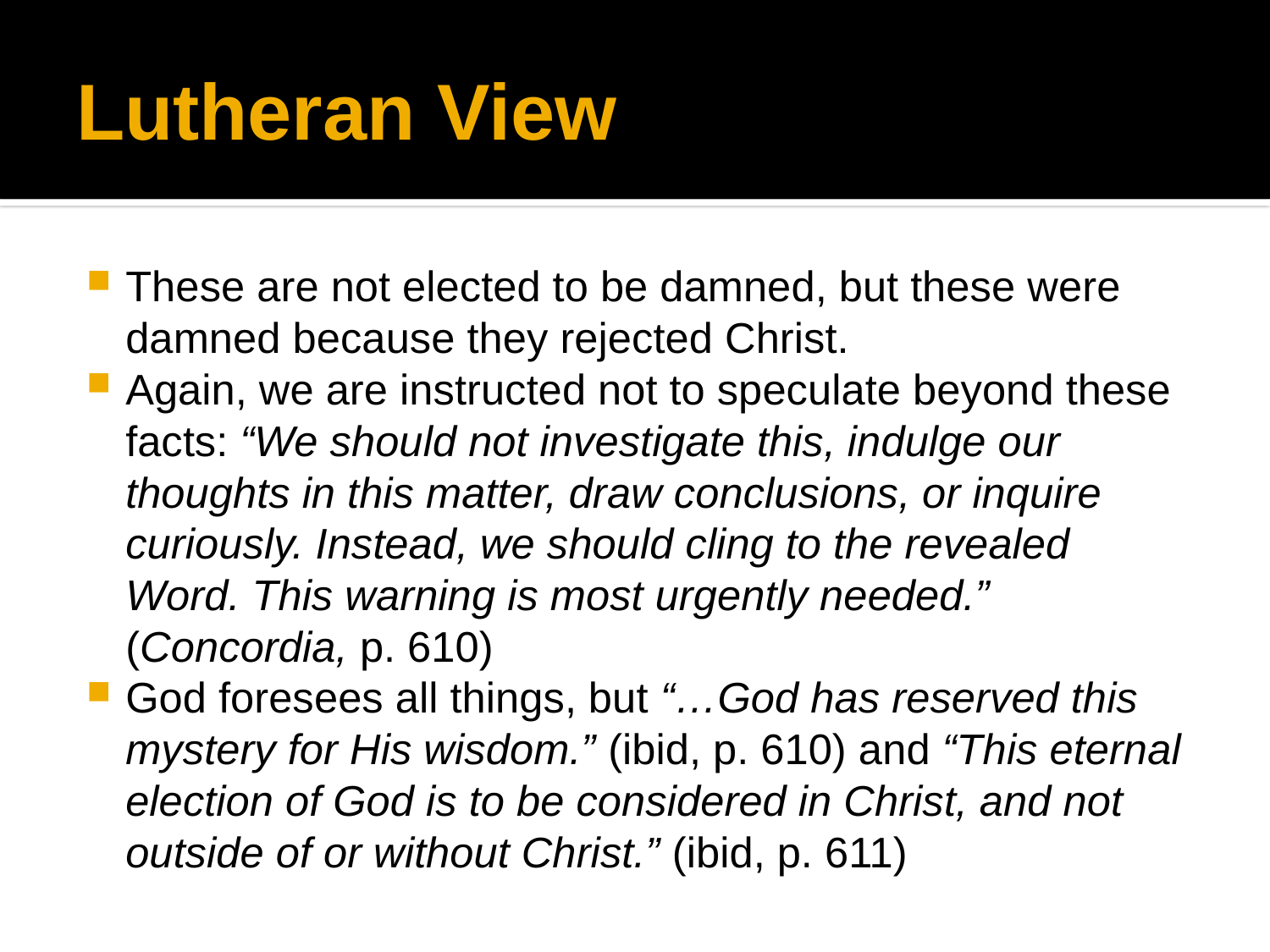

# Lutheran View
These are not elected to be damned, but these were damned because they rejected Christ.
Again, we are instructed not to speculate beyond these facts: “We should not investigate this, indulge our thoughts in this matter, draw conclusions, or inquire curiously. Instead, we should cling to the revealed Word. This warning is most urgently needed.” (Concordia, p. 610)
God foresees all things, but “…God has reserved this mystery for His wisdom.” (ibid, p. 610) and “This eternal election of God is to be considered in Christ, and not outside of or without Christ.” (ibid, p. 611)